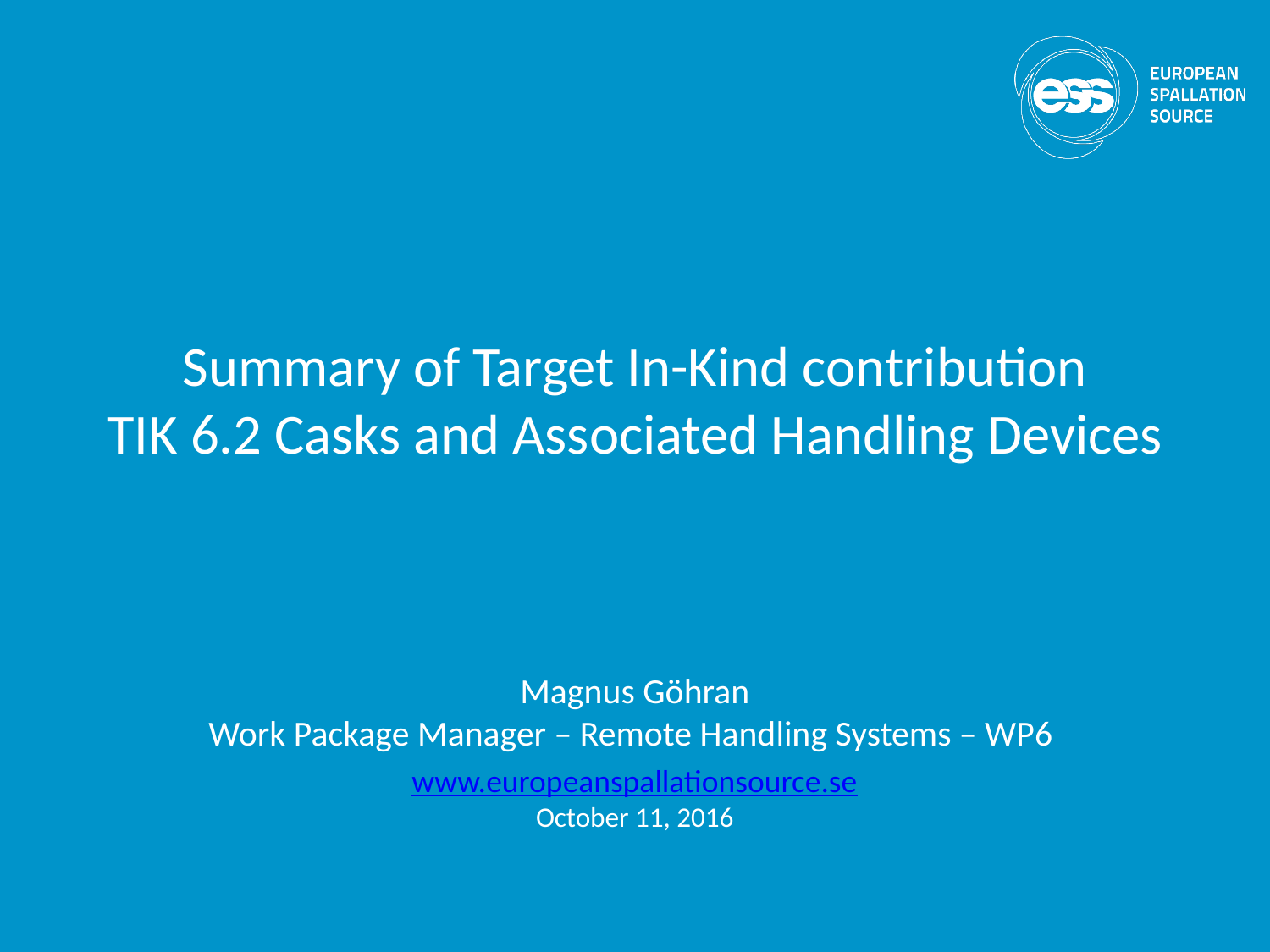

# Summary of Target In-Kind contribution TIK 6.2 Casks and Associated Handling Devices
Magnus Göhran
Work Package Manager – Remote Handling Systems – WP6
www.europeanspallationsource.se
October 11, 2016